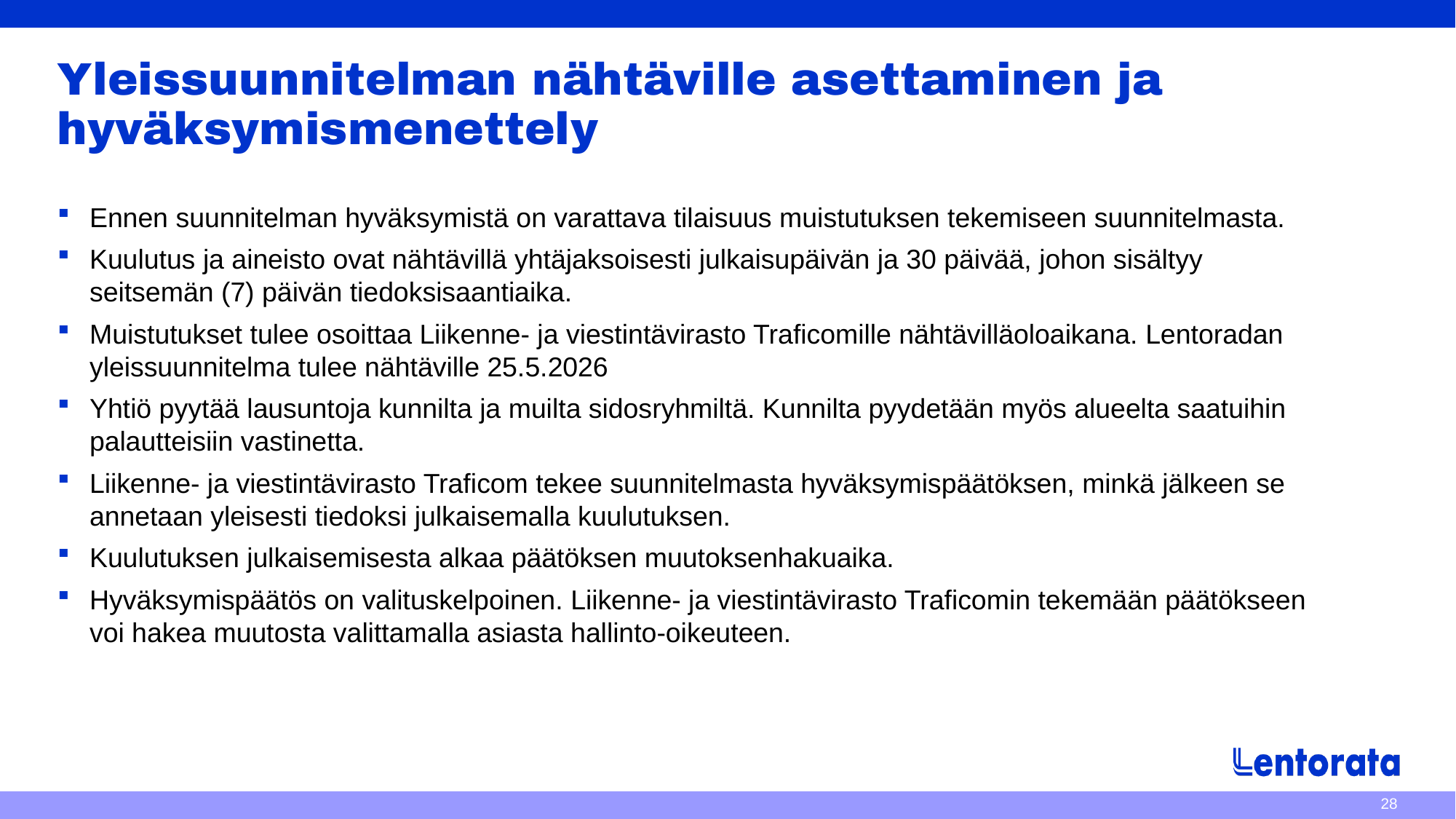

# Yleissuunnitelman nähtäville asettaminen ja hyväksymismenettely
Ennen suunnitelman hyväksymistä on varattava tilaisuus muistutuksen tekemiseen suunnitelmasta.
Kuulutus ja aineisto ovat nähtävillä yhtäjaksoisesti julkaisupäivän ja 30 päivää, johon sisältyy seitsemän (7) päivän tiedoksisaantiaika.
Muistutukset tulee osoittaa Liikenne- ja viestintävirasto Traficomille nähtävilläoloaikana. ​Lentoradan yleissuunnitelma tulee nähtäville 25.5.2026​
Yhtiö pyytää lausuntoja kunnilta ja muilta sidosryhmiltä. Kunnilta pyydetään myös alueelta saatuihin palautteisiin vastinetta.
Liikenne- ja viestintävirasto Traficom tekee suunnitelmasta hyväksymispäätöksen, minkä jälkeen se annetaan yleisesti tiedoksi julkaisemalla kuulutuksen.
Kuulutuksen julkaisemisesta alkaa päätöksen muutoksenhakuaika. ​
Hyväksymispäätös on valituskelpoinen. Liikenne- ja viestintävirasto Traficomin tekemään päätökseen voi hakea muutosta valittamalla asiasta hallinto-oikeuteen.